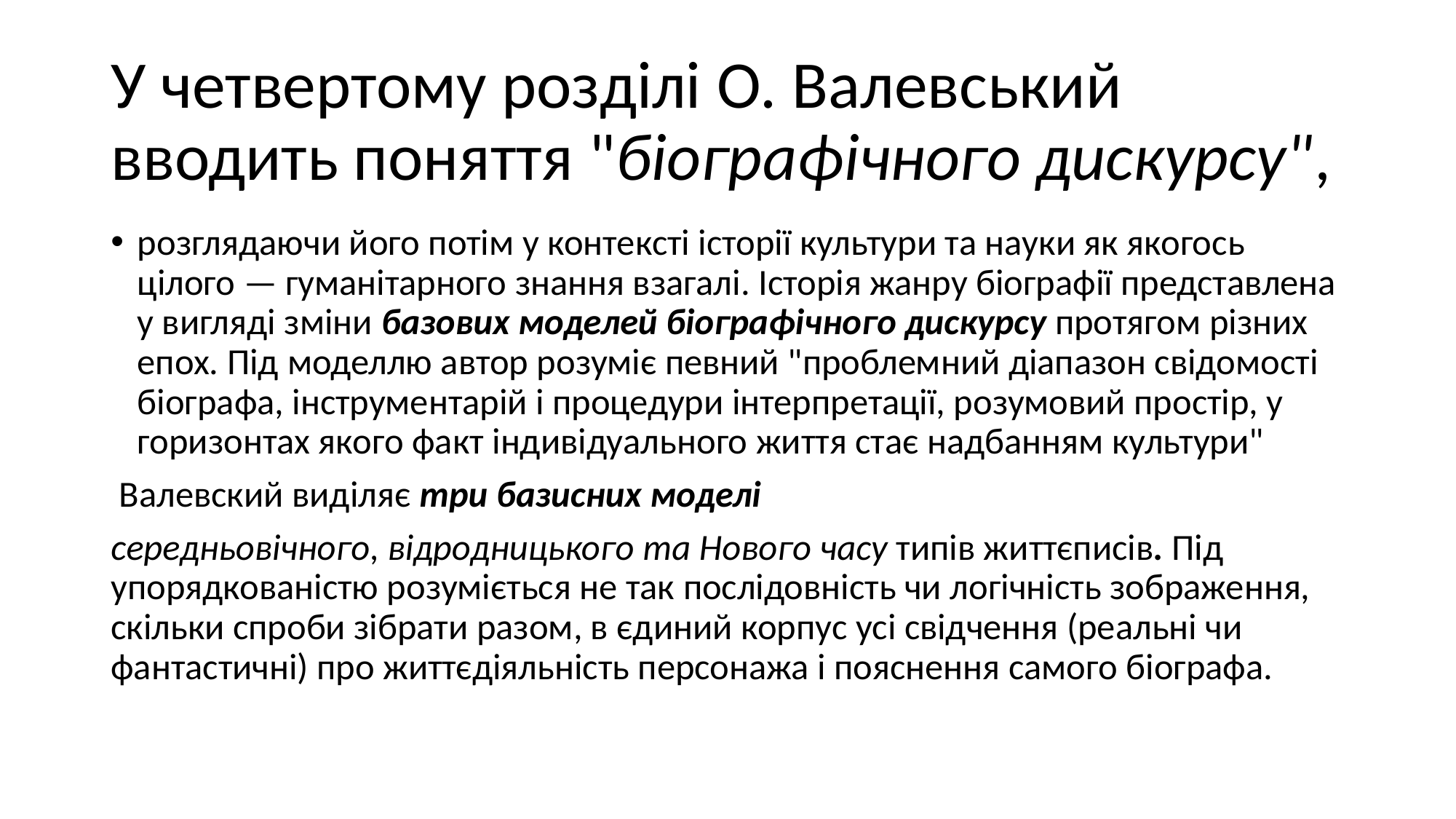

# У четвертому розділі О. Валевський вводить поняття "біографічного дискурсу",
розглядаючи його потім у контексті історії культури та науки як якогось цілого — гуманітарного знання взагалі. Історія жанру біографії представлена у вигляді зміни базових моделей біографічного дискурсу протягом різних епох. Під моделлю автор розуміє певний "проблемний діапазон свідомості біографа, інструментарій і процедури інтерпретації, розумовий простір, у горизонтах якого факт індивідуального життя стає надбанням культури"
 Валевский виділяє три базисних моделі
середньовічного, відродницького та Нового часу типів життєписів. Під упорядкованістю розуміється не так послідовність чи логічність зображення, скільки спроби зібрати разом, в єдиний корпус усі свідчення (реальні чи фантастичні) про життєдіяльність персонажа і пояснення самого біографа.